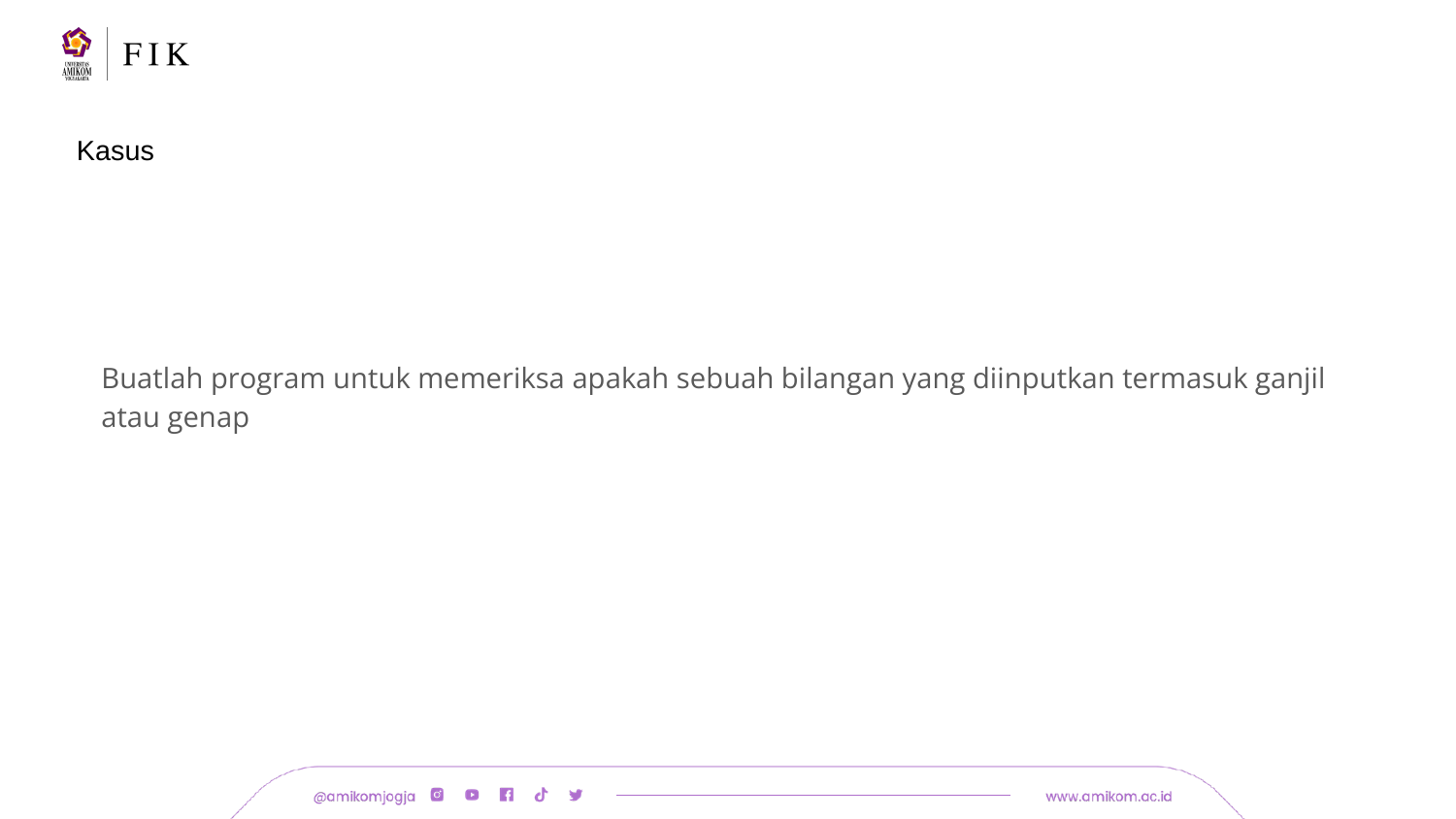

# Kasus
Buatlah program untuk memeriksa apakah sebuah bilangan yang diinputkan termasuk ganjil atau genap